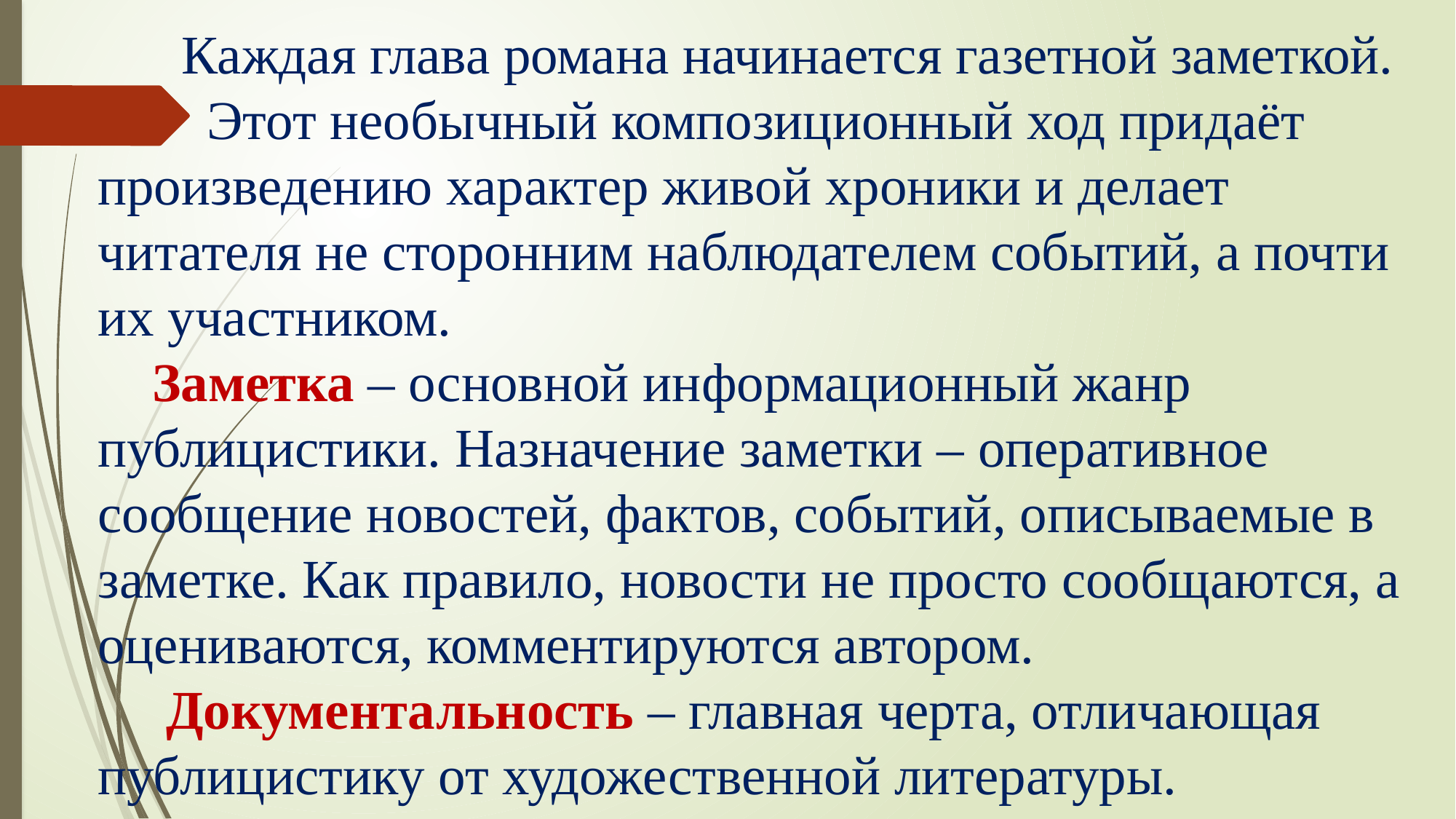

Каждая глава романа начинается газетной заметкой.
        Этот необычный композиционный ход придаёт произведению характер живой хроники и делает читателя не сторонним наблюдателем событий, а почти их участником.
    Заметка – основной информационный жанр публицистики. Назначение заметки – оперативное сообщение новостей, фактов, событий, описываемые в заметке. Как правило, новости не просто сообщаются, а оцениваются, комментируются автором.
     Документальность – главная черта, отличающая публицистику от художественной литературы.